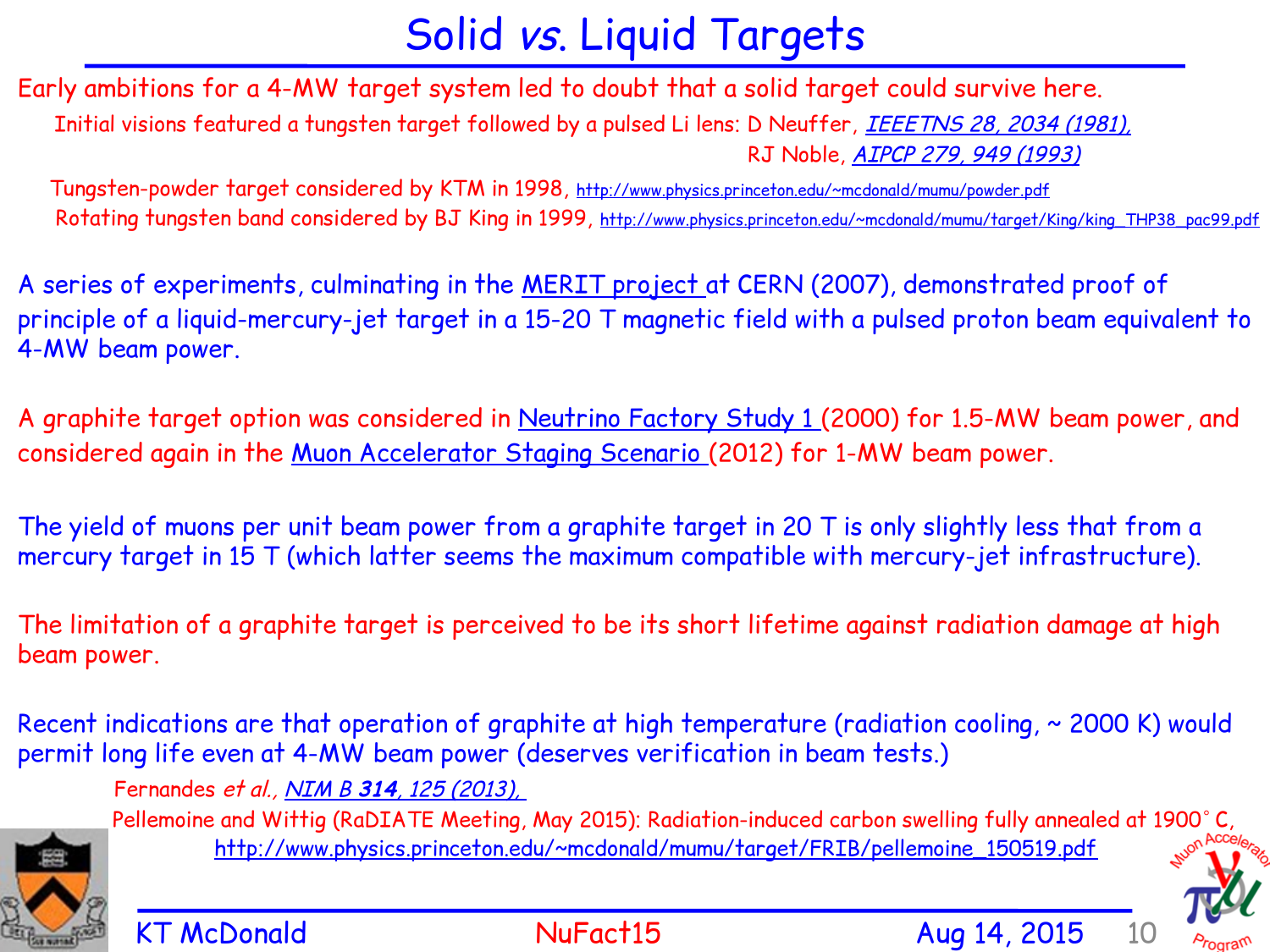

Solid vs. Liquid Targets
Early ambitions for a 4-MW target system led to doubt that a solid target could survive here.
     Initial visions featured a tungsten target followed by a pulsed Li lens: D Neuffer, IEEETNS 28, 2034 (1981),
                                                                                                                   RJ Noble, AIPCP 279, 949 (1993)
     Tungsten-powder target considered by KTM in 1998, http://www.physics.princeton.edu/~mcdonald/mumu/powder.pdf
      Rotating tungsten band considered by BJ King in 1999, http://www.physics.princeton.edu/~mcdonald/mumu/target/King/king_THP38_pac99.pdf

A series of experiments, culminating in the MERIT project at CERN (2007), demonstrated proof of principle of a liquid-mercury-jet target in a 15-20 T magnetic field with a pulsed proton beam equivalent to 4-MW beam power.

A graphite target option was considered in Neutrino Factory Study 1 (2000) for 1.5-MW beam power, and considered again in the Muon Accelerator Staging Scenario (2012) for 1-MW beam power.

The yield of muons per unit beam power from a graphite target in 20 T is only slightly less that from a mercury target in 15 T (which latter seems the maximum compatible with mercury-jet infrastructure).

The limitation of a graphite target is perceived to be its short lifetime against radiation damage at high beam power.

Recent indications are that operation of graphite at high temperature (radiation cooling, ~ 2000 K) would permit long life even at 4-MW beam power (deserves verification in beam tests.)
             Fernandes et al., NIM B 314, 125 (2013),
               Pellemoine and Wittig (RaDIATE Meeting, May 2015): Radiation-induced carbon swelling fully annealed at 1900° C,
                               http://www.physics.princeton.edu/~mcdonald/mumu/target/FRIB/pellemoine_150519.pdf